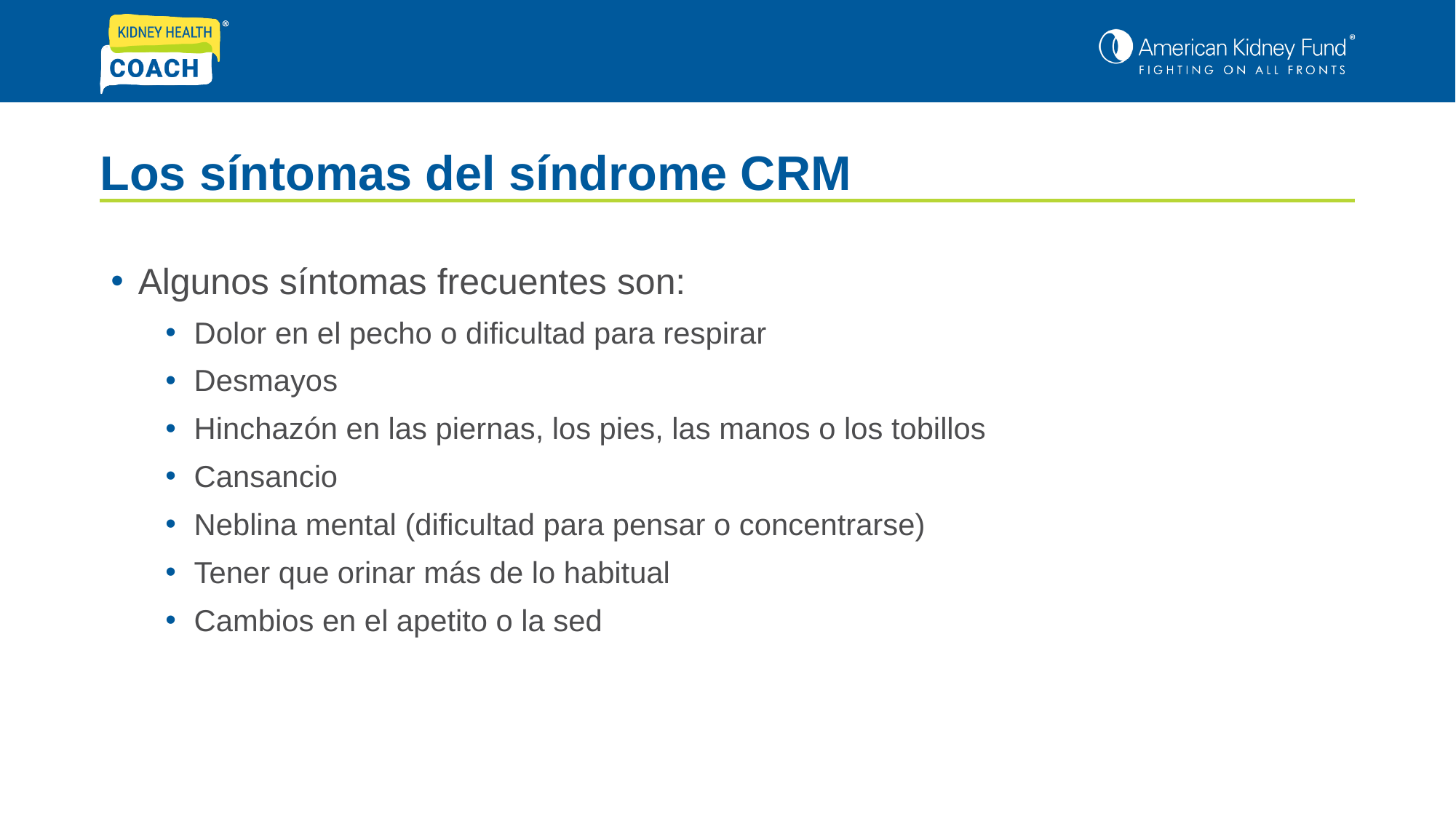

# Los síntomas del síndrome CRM
Algunos síntomas frecuentes son:
Dolor en el pecho o dificultad para respirar
Desmayos
Hinchazón en las piernas, los pies, las manos o los tobillos
Cansancio
Neblina mental (dificultad para pensar o concentrarse)
Tener que orinar más de lo habitual
Cambios en el apetito o la sed